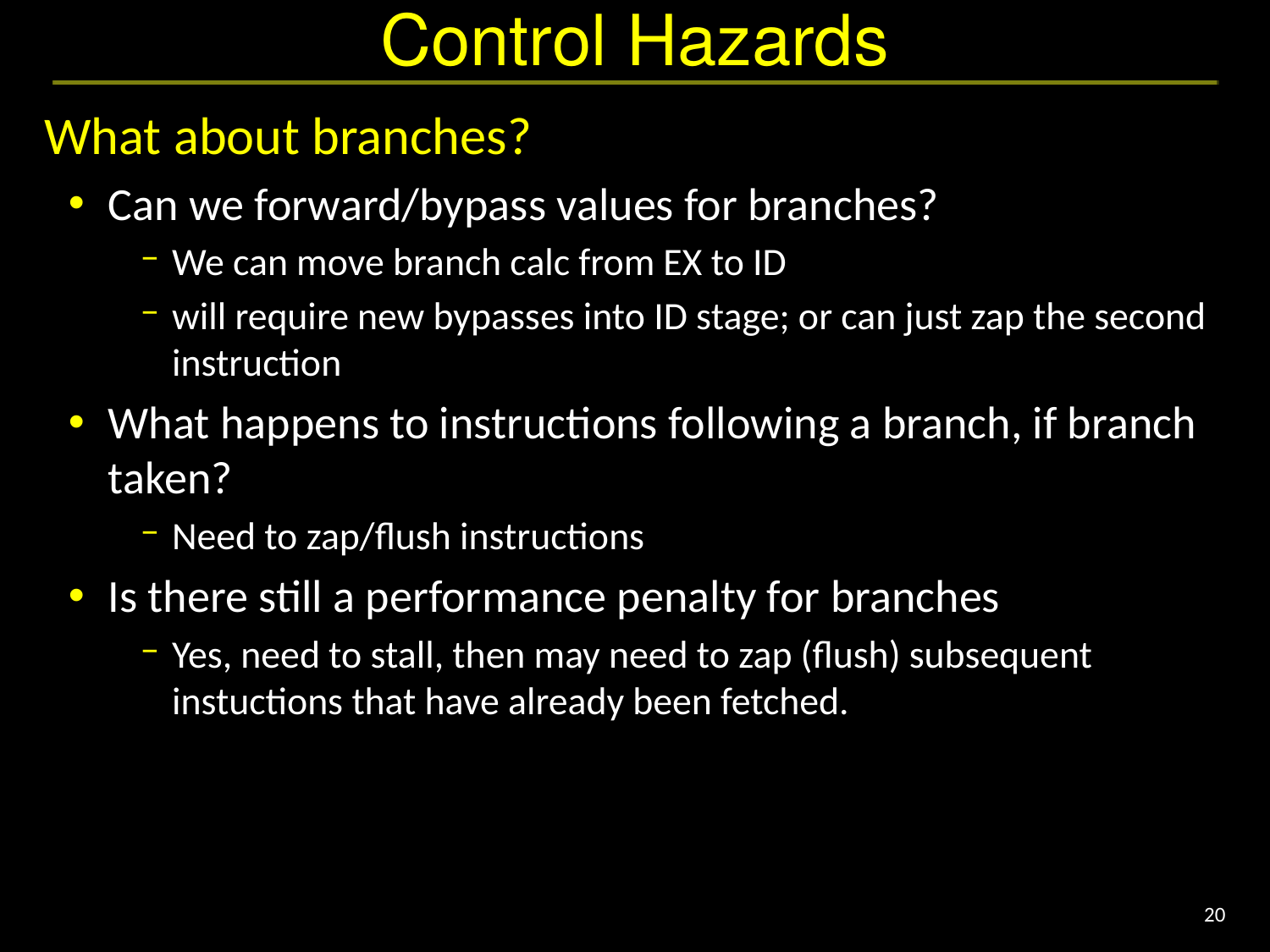

# Control Hazards
What about branches?
Can we forward/bypass values for branches?
We can move branch calc from EX to ID
will require new bypasses into ID stage; or can just zap the second instruction
What happens to instructions following a branch, if branch taken?
Need to zap/flush instructions
Is there still a performance penalty for branches
Yes, need to stall, then may need to zap (flush) subsequent instuctions that have already been fetched.